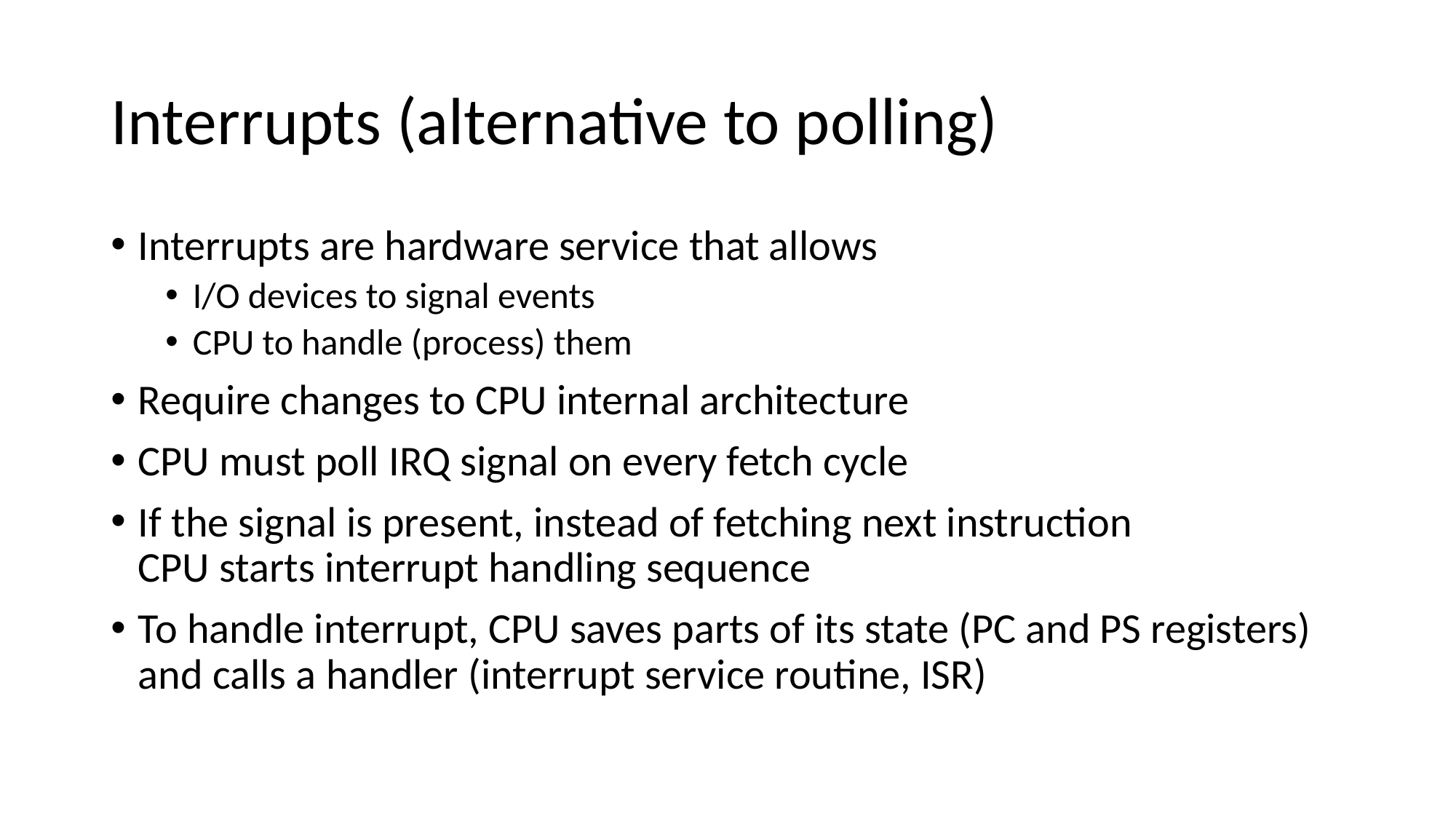

# Interrupts (alternative to polling)
Interrupts are hardware service that allows
I/O devices to signal events
CPU to handle (process) them
Require changes to CPU internal architecture
CPU must poll IRQ signal on every fetch cycle
If the signal is present, instead of fetching next instruction
CPU starts interrupt handling sequence
To handle interrupt, CPU saves parts of its state (PC and PS registers) and calls a handler (interrupt service routine, ISR)